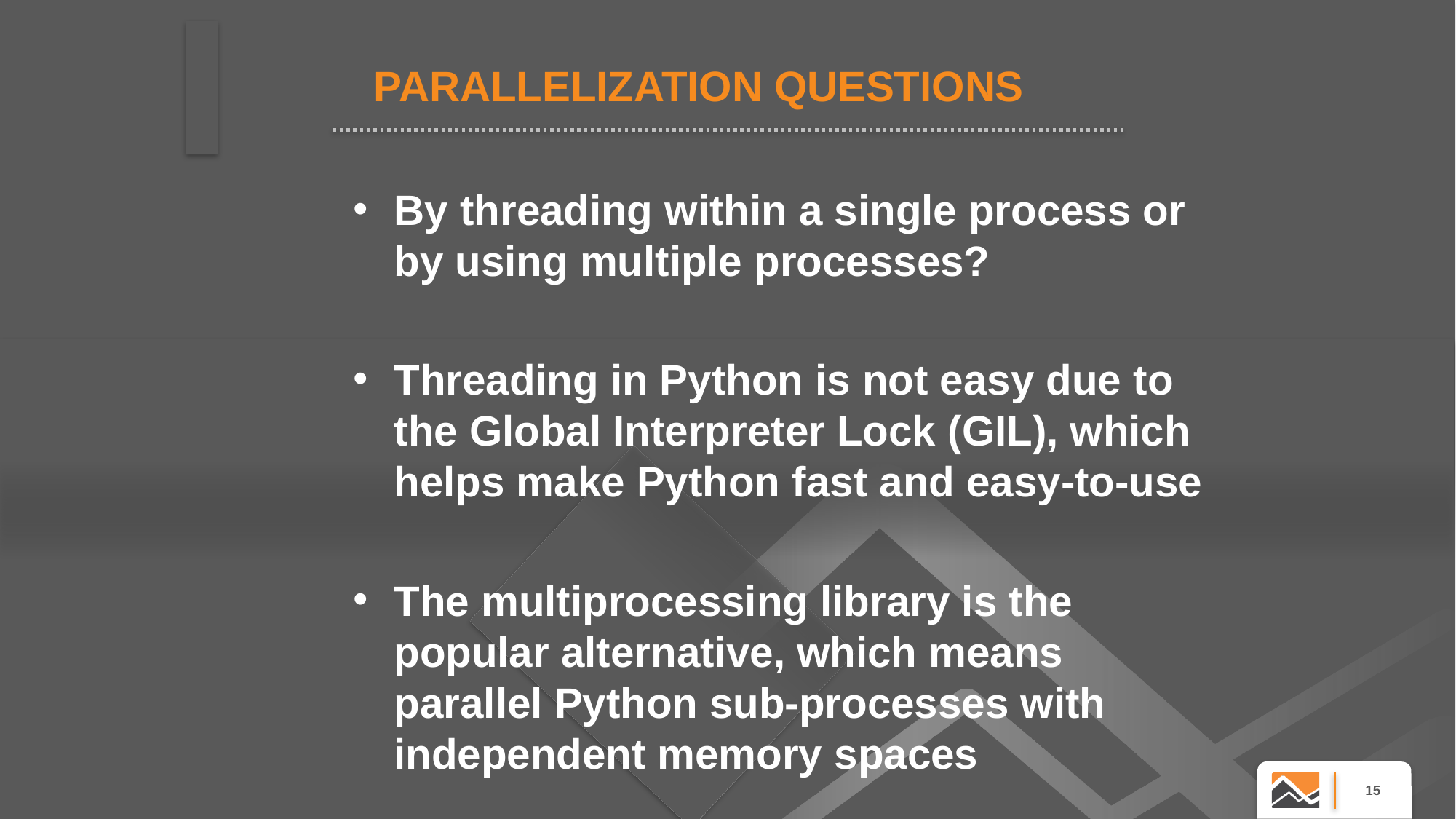

PARALLELIZATION QUESTIONS
By threading within a single process or by using multiple processes?

Threading in Python is not easy due to the Global Interpreter Lock (GIL), which helps make Python fast and easy-to-use

The multiprocessing library is the popular alternative, which means parallel Python sub-processes with independent memory spaces